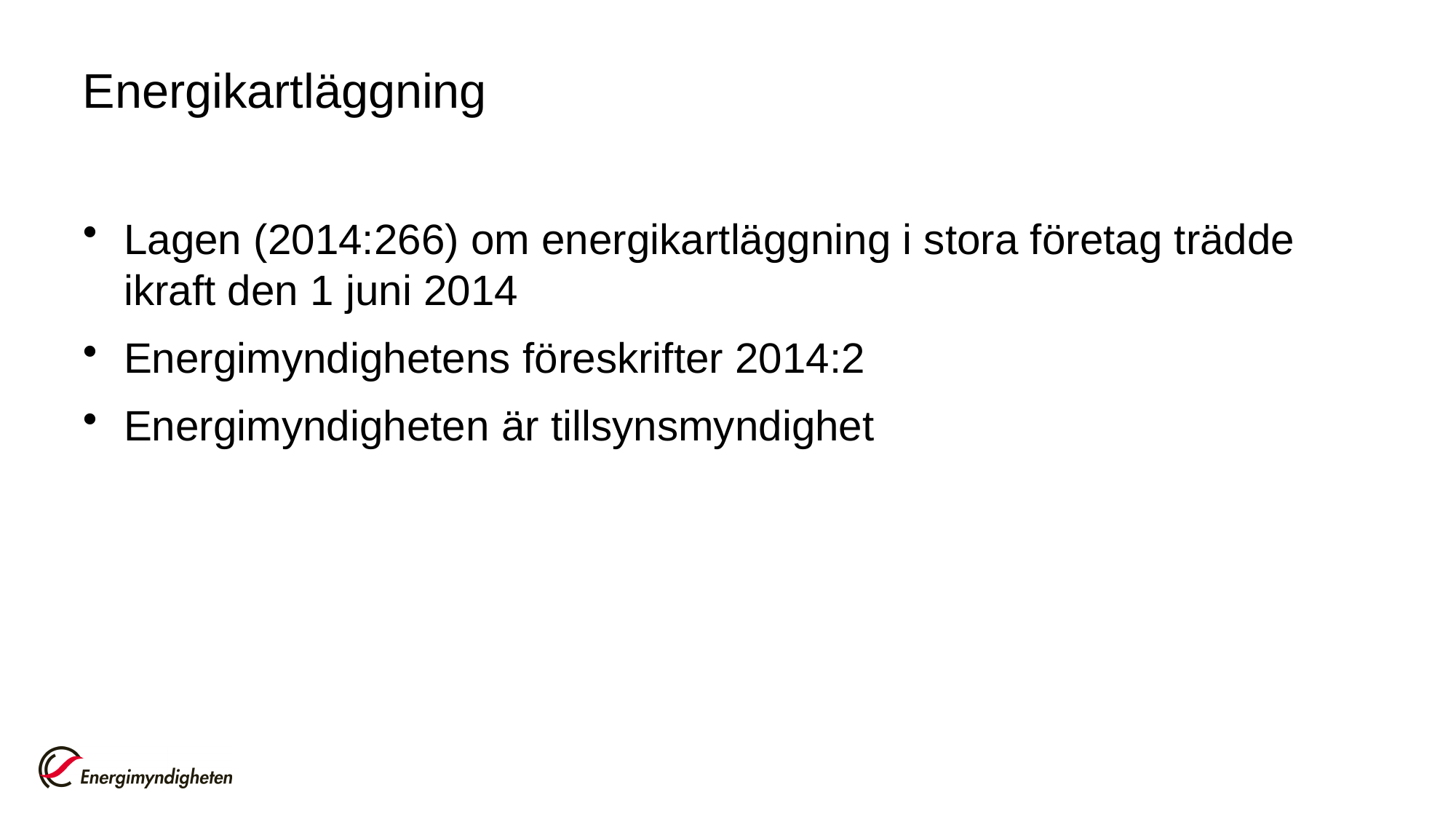

# Energikartläggning
Lagen (2014:266) om energikartläggning i stora företag trädde ikraft den 1 juni 2014
Energimyndighetens föreskrifter 2014:2
Energimyndigheten är tillsynsmyndighet